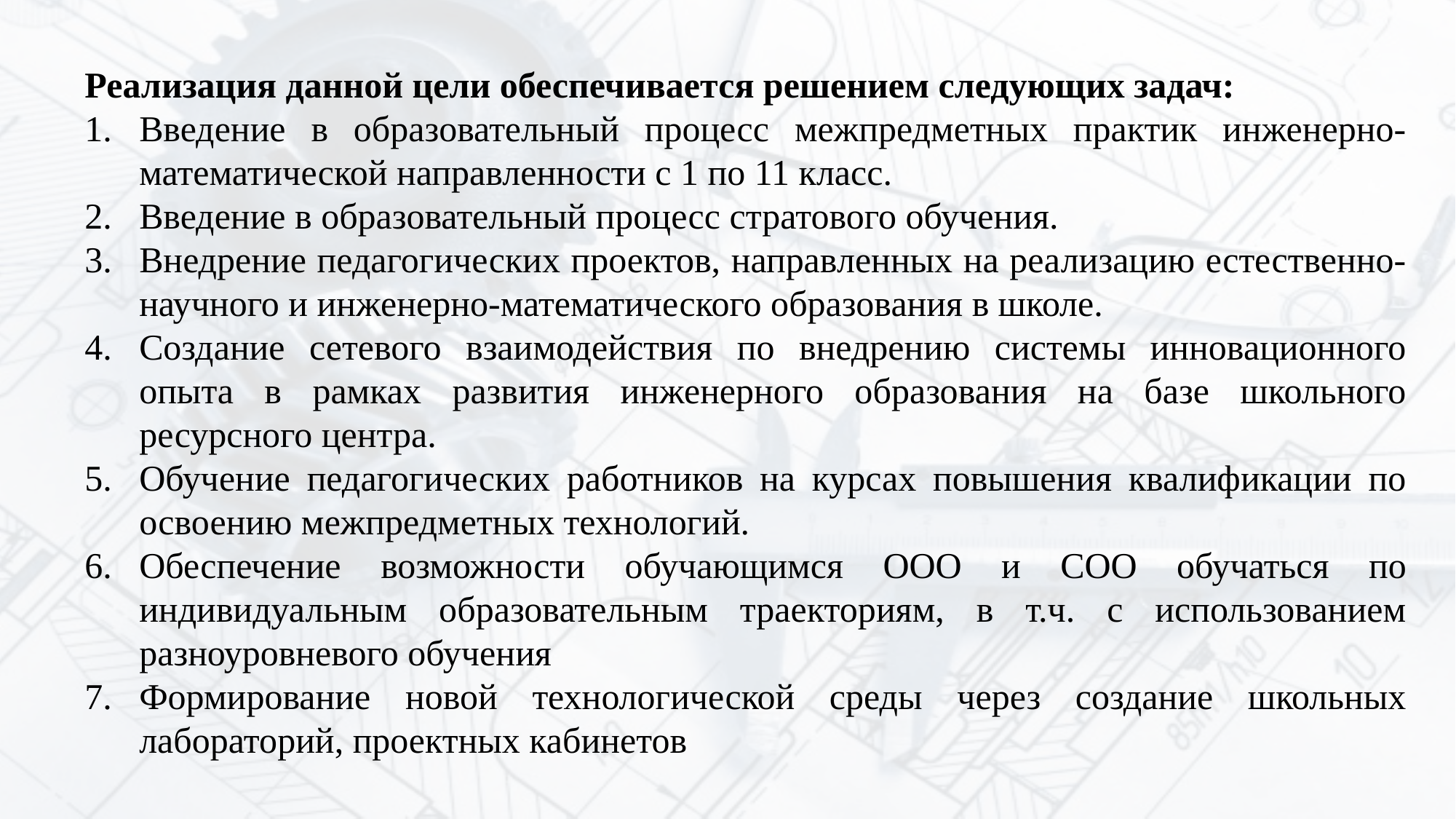

Реализация данной цели обеспечивается решением следующих задач:
Введение в образовательный процесс межпредметных практик инженерно- математической направленности с 1 по 11 класс.
Введение в образовательный процесс стратового обучения.
Внедрение педагогических проектов, направленных на реализацию естественно-научного и инженерно-математического образования в школе.
Создание сетевого взаимодействия по внедрению системы инновационного опыта в рамках развития инженерного образования на базе школьного ресурсного центра.
Обучение педагогических работников на курсах повышения квалификации по освоению межпредметных технологий.
Обеспечение возможности обучающимся ООО и СОО обучаться по индивидуальным образовательным траекториям, в т.ч. с использованием разноуровневого обучения
Формирование новой технологической среды через создание школьных лабораторий, проектных кабинетов